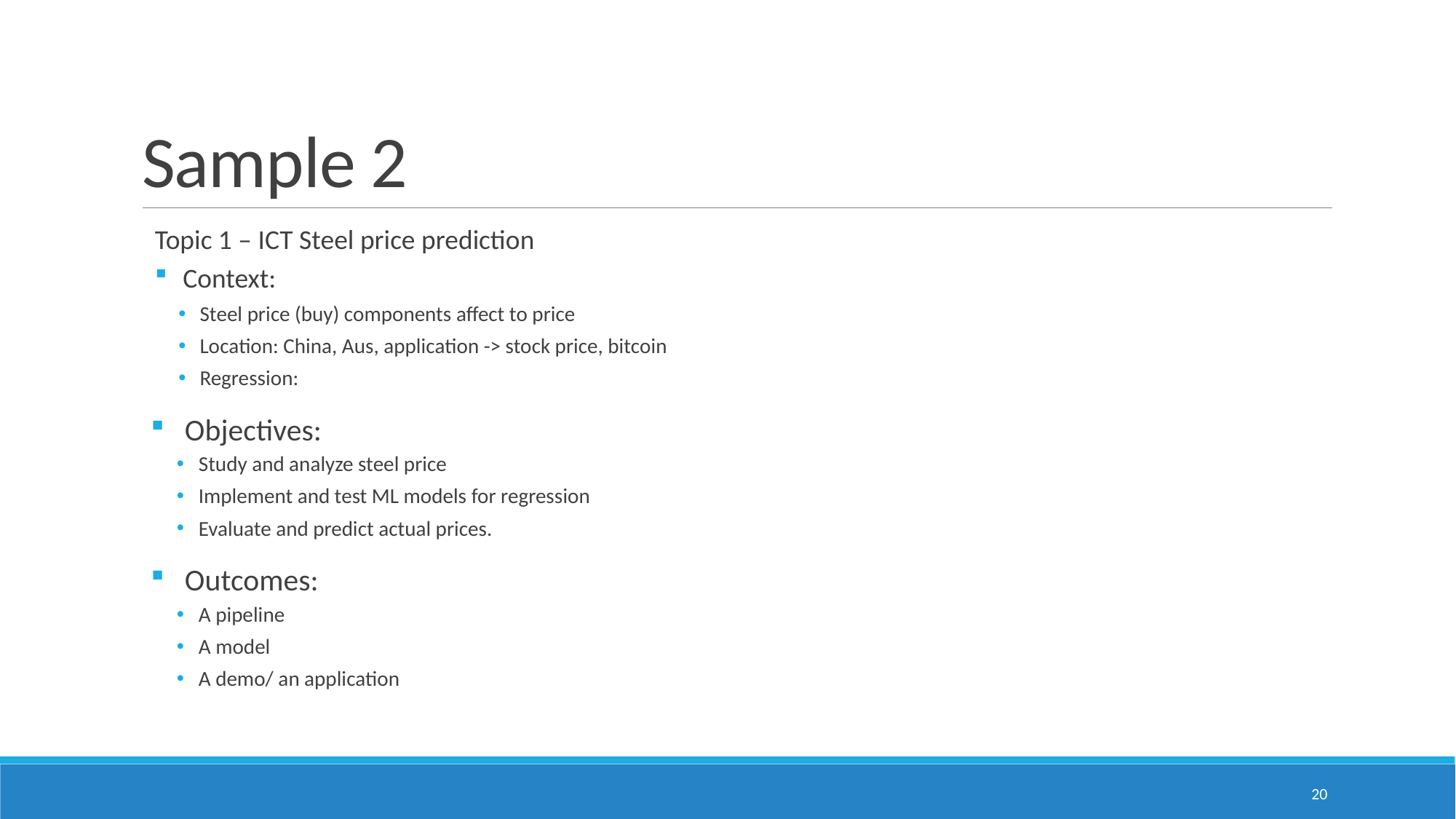

# Sample 2
Topic 1 – ICT Steel price prediction
 Context:
Steel price (buy) components affect to price
Location: China, Aus, application -> stock price, bitcoin
Regression:
Objectives:
Study and analyze steel price
Implement and test ML models for regression
Evaluate and predict actual prices.
Outcomes:
A pipeline
A model
A demo/ an application
20